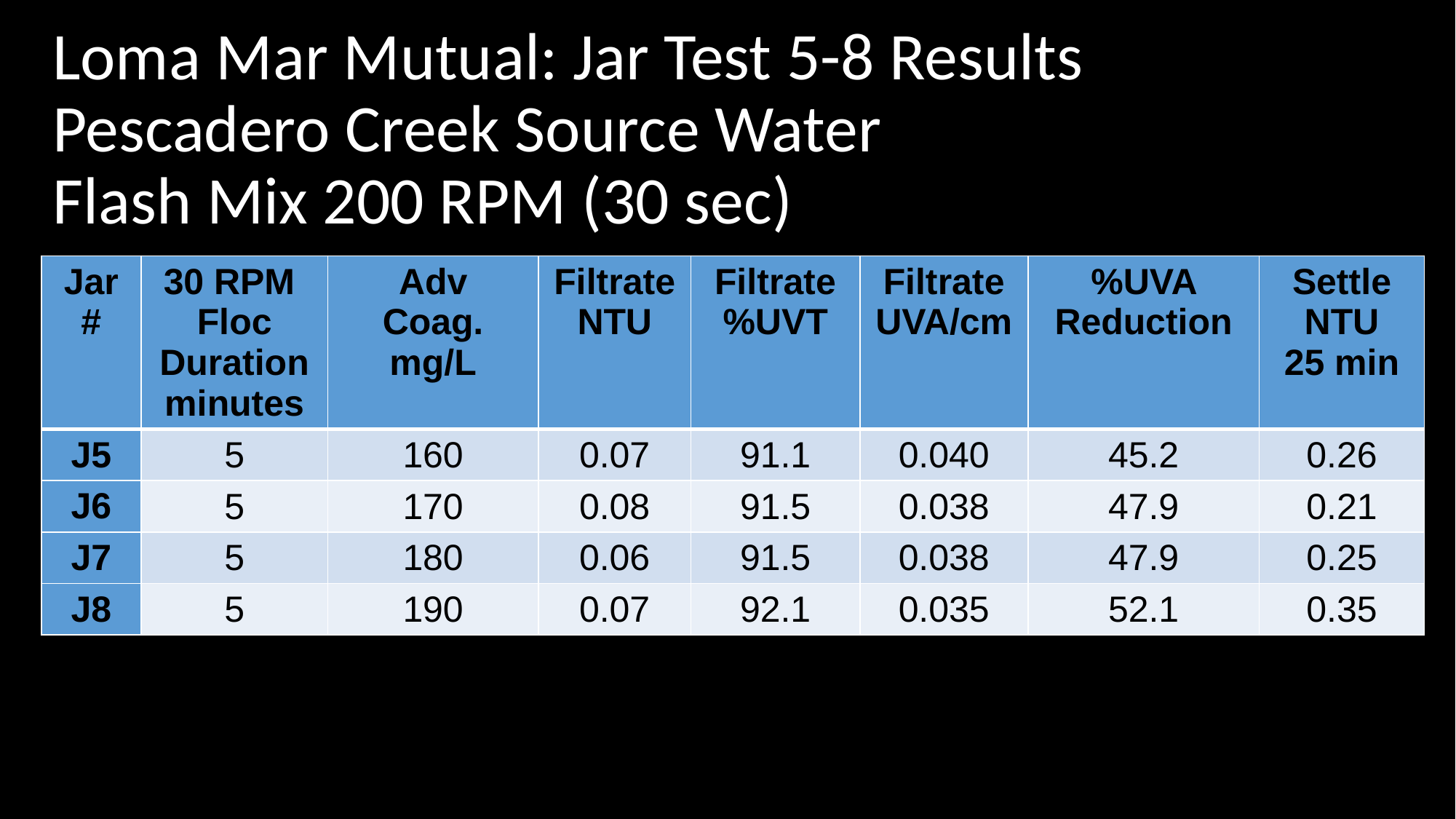

# Loma Mar Mutual: Jar Test 5-8 Results Pescadero Creek Source Water Flash Mix 200 RPM (30 sec)
| Jar # | 30 RPM Floc Duration minutes | Adv Coag. mg/L | Filtrate NTU | Filtrate %UVT | Filtrate UVA/cm | %UVA Reduction | Settle NTU 25 min |
| --- | --- | --- | --- | --- | --- | --- | --- |
| J5 | 5 | 160 | 0.07 | 91.1 | 0.040 | 45.2 | 0.26 |
| J6 | 5 | 170 | 0.08 | 91.5 | 0.038 | 47.9 | 0.21 |
| J7 | 5 | 180 | 0.06 | 91.5 | 0.038 | 47.9 | 0.25 |
| J8 | 5 | 190 | 0.07 | 92.1 | 0.035 | 52.1 | 0.35 |